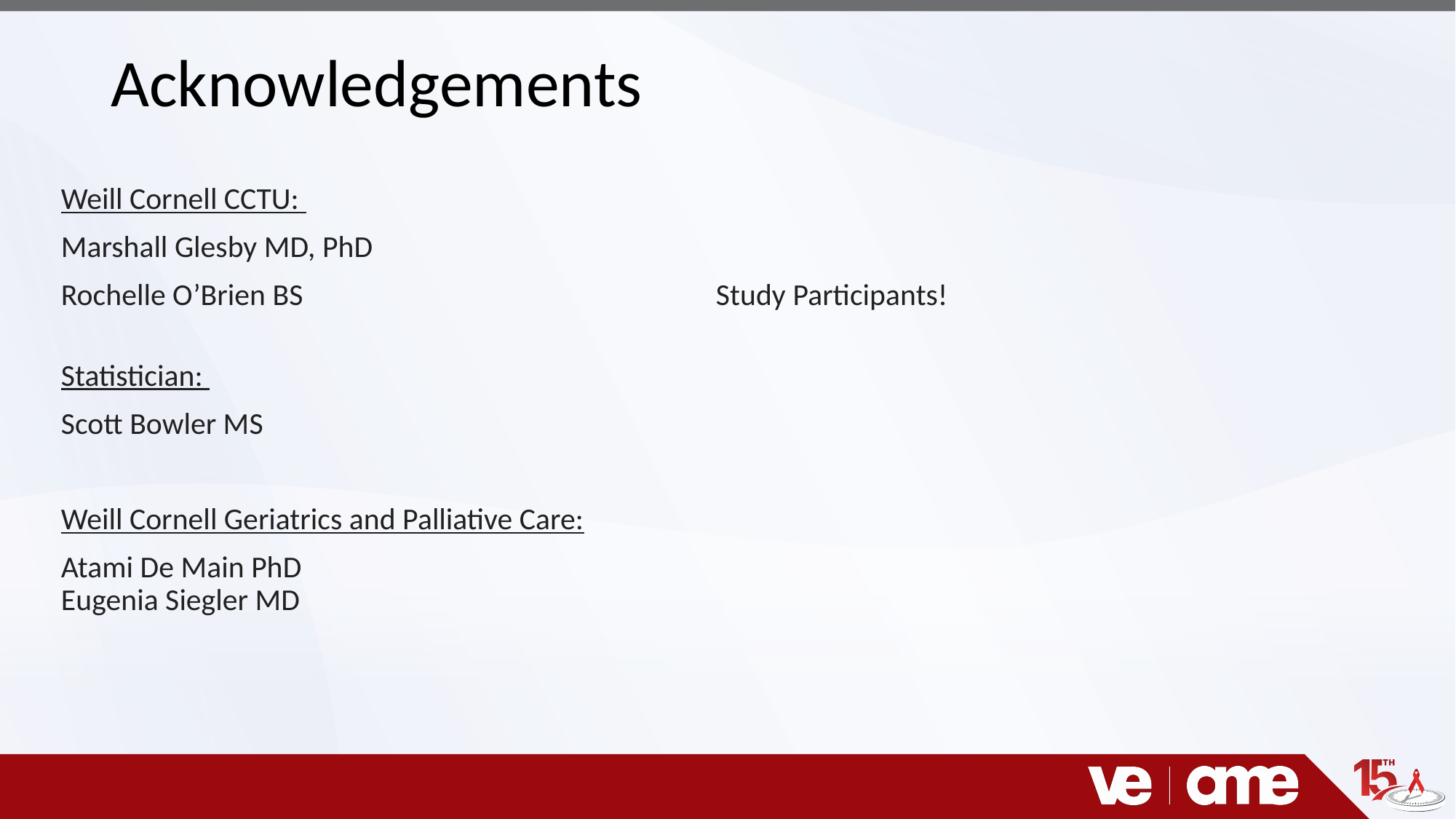

# Acknowledgements
Weill Cornell CCTU:
Marshall Glesby MD, PhD
Rochelle O’Brien BS				Study Participants!
Statistician:
Scott Bowler MS

Weill Cornell Geriatrics and Palliative Care:
Atami De Main PhD
Eugenia Siegler MD